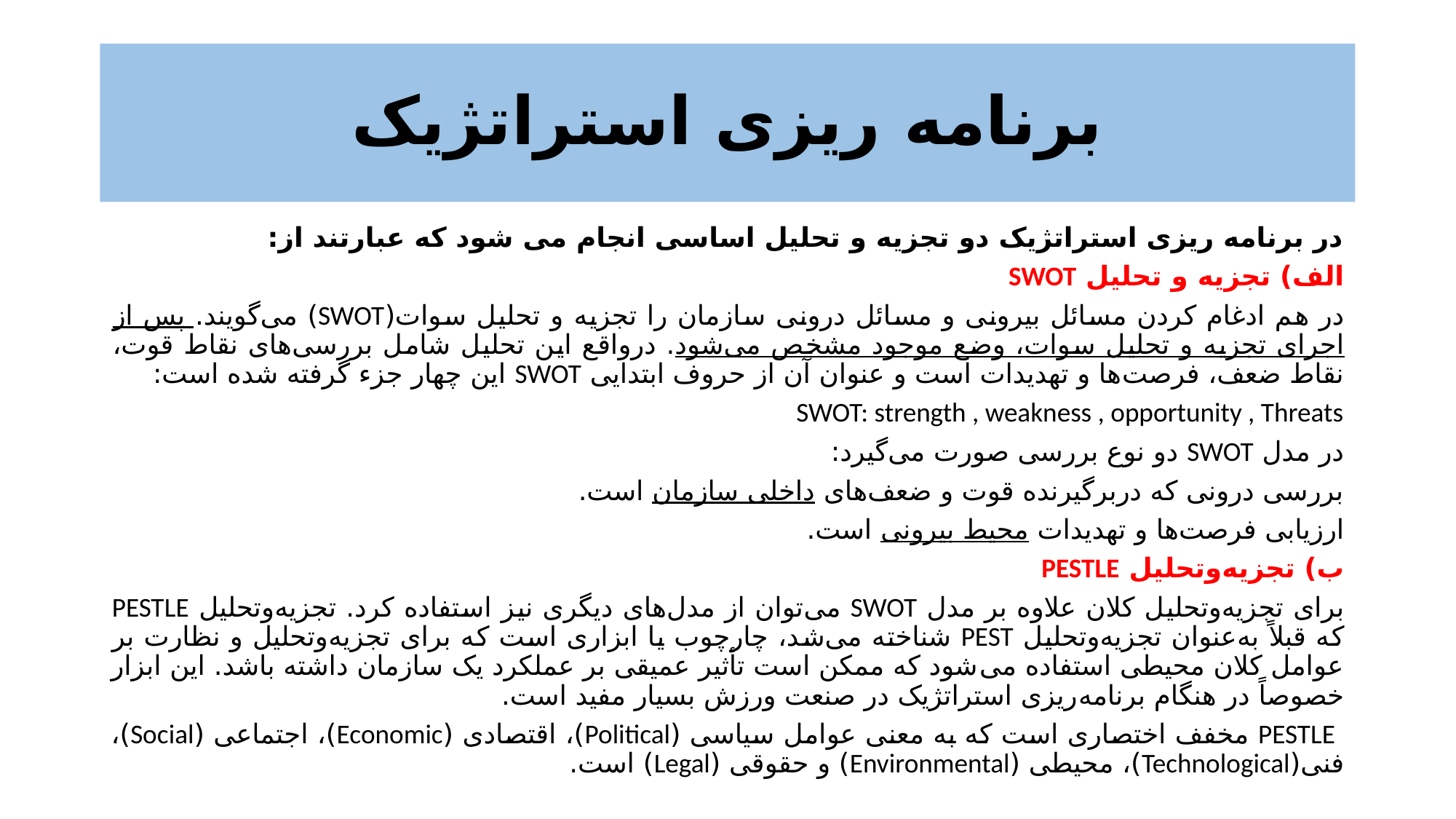

# برنامه ریزی استراتژیک
در برنامه ریزی استراتژیک دو تجزیه و تحلیل اساسی انجام می شود که عبارتند از:
الف) تجزیه ‌و تحلیل SWOT
در هم ادغام کردن مسائل بیرونی و مسائل درونی سازمان را تجزیه ‌و تحلیل سوات(SWOT) می‌گویند. پس از اجرای تجزیه ‌و تحلیل سوات، وضع موجود مشخص می‌شود. درواقع این تحلیل شامل بررسی‌های نقاط قوت، نقاط ضعف، فرصت‌ها و تهدیدات است و عنوان آن از حروف ابتدایی SWOT این چهار جزء گرفته شده است:
SWOT: strength , weakness , opportunity , Threats
در مدل SWOT دو نوع بررسی صورت می‌گیرد:
بررسی درونی که دربرگیرنده قوت و ضعف‌های داخلی سازمان است.
ارزیابی فرصت‌ها و تهدیدات محیط بیرونی است.
ب) تجزیه‌وتحلیل PESTLE
برای تجزیه‌وتحلیل کلان علاوه بر مدل SWOT می‌توان از مدل‌های دیگری نیز استفاده کرد. تجزیه‌وتحلیل PESTLE که قبلاً به‌عنوان تجزیه‌وتحلیل PEST شناخته می‌شد، چارچوب یا ابزاری است که برای تجزیه‌وتحلیل و نظارت بر عوامل کلان محیطی استفاده می‌شود که ممکن است تأثیر عمیقی بر عملکرد یک سازمان داشته باشد. این ابزار خصوصاً در هنگام برنامه‌ریزی استراتژیک در صنعت ورزش بسیار مفید است.
 PESTLE مخفف اختصاری است که به معنی عوامل سیاسی (Political)، اقتصادی (Economic)، اجتماعی (Social)، فنی(Technological)، محیطی (Environmental) و حقوقی (Legal) است.